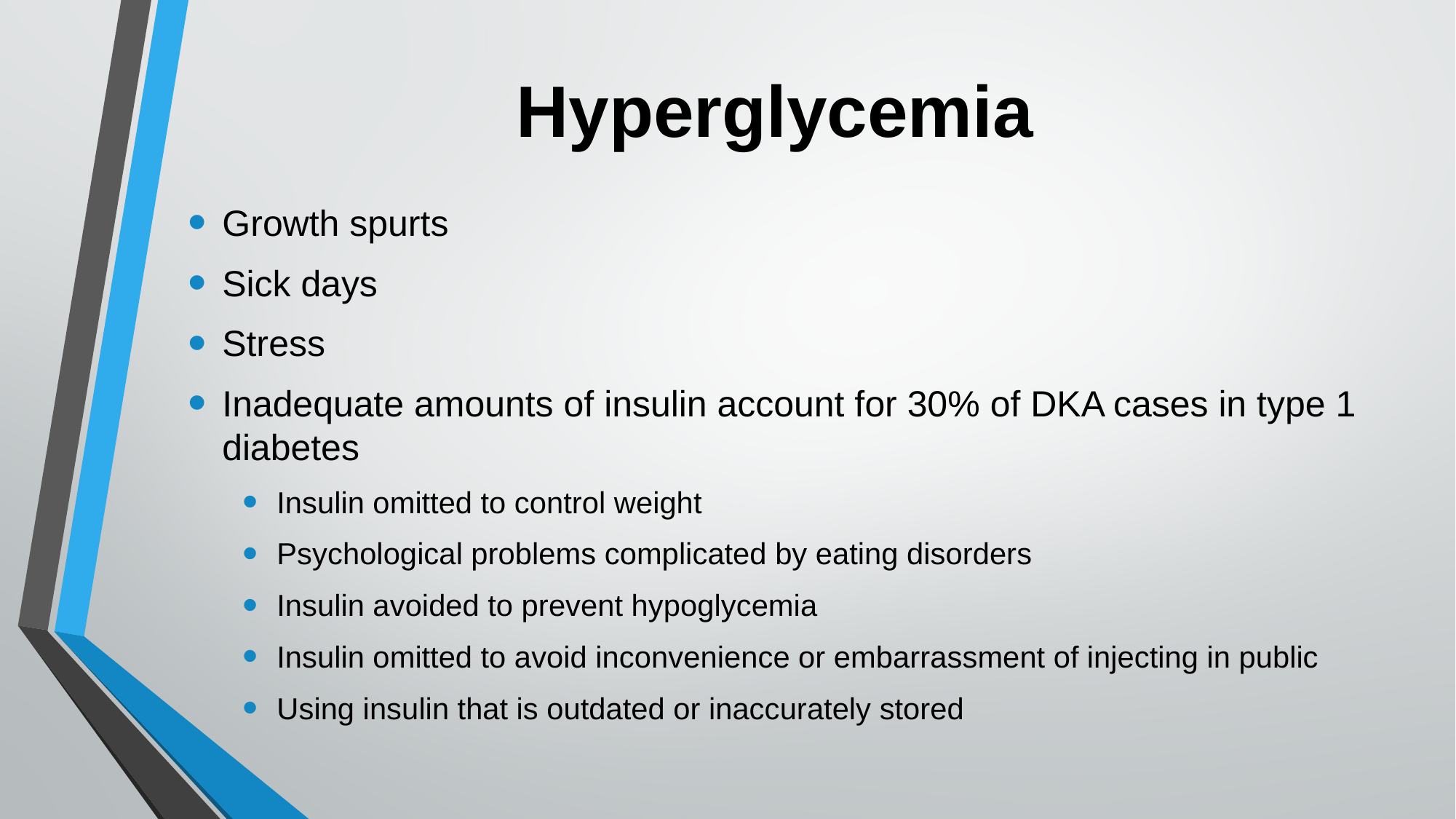

# Hyperglycemia
Growth spurts
Sick days
Stress
Inadequate amounts of insulin account for 30% of DKA cases in type 1 diabetes
Insulin omitted to control weight
Psychological problems complicated by eating disorders
Insulin avoided to prevent hypoglycemia
Insulin omitted to avoid inconvenience or embarrassment of injecting in public
Using insulin that is outdated or inaccurately stored